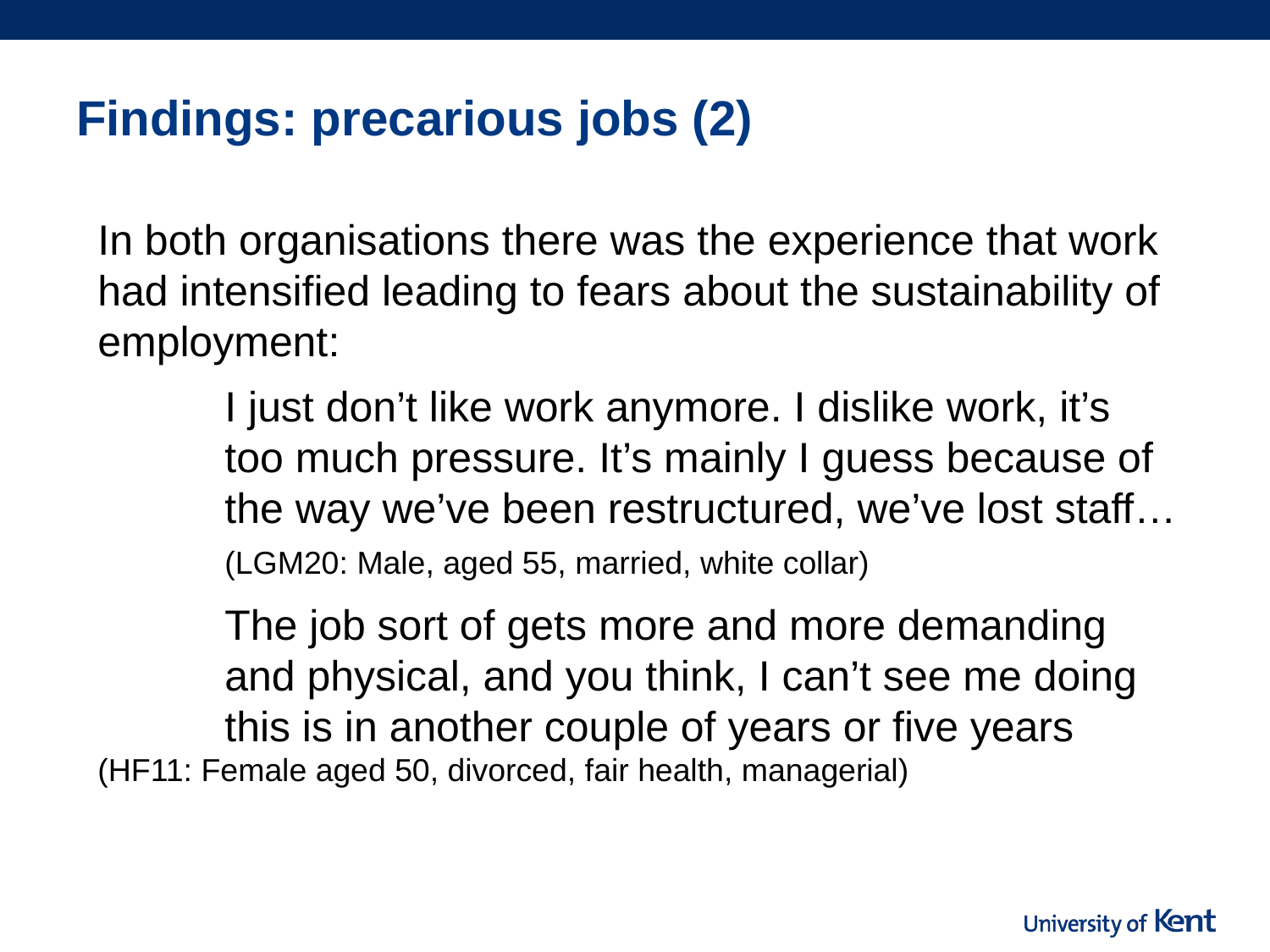

# Findings: precarious jobs (2)
In both organisations there was the experience that work had intensified leading to fears about the sustainability of employment:
	I just don’t like work anymore. I dislike work, it’s 	too much pressure. It’s mainly I guess because of 	the way we’ve been restructured, we’ve lost staff… 	(LGM20: Male, aged 55, married, white collar)
	The job sort of gets more and more demanding 	and physical, and you think, I can’t see me doing 	this is in another couple of years or five years 	(HF11: Female aged 50, divorced, fair health, managerial)